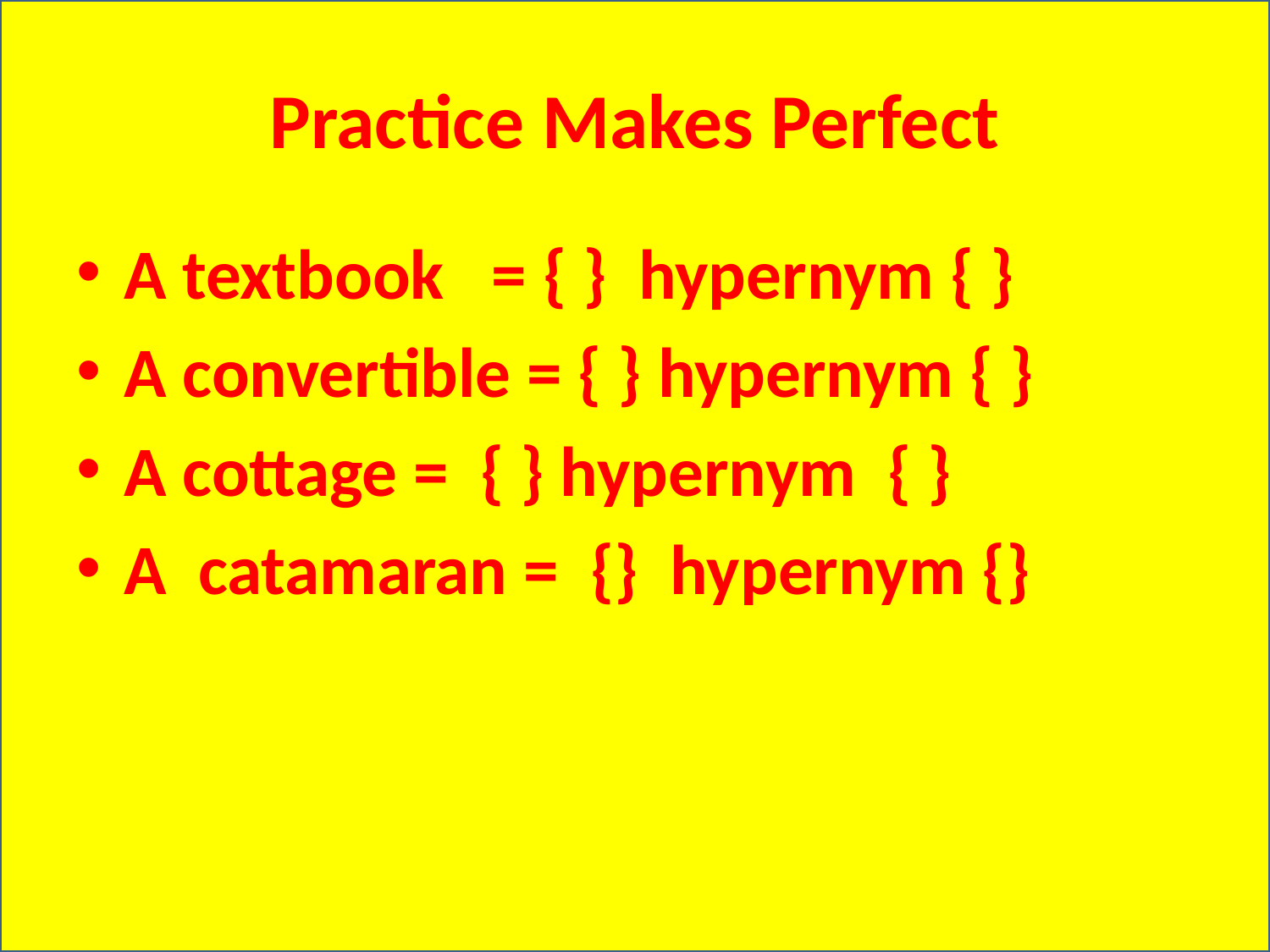

# Practice Makes Perfect
A textbook   = { }  hypernym { }
A convertible = { } hypernym { }
A cottage =  { } hypernym  { }
A  catamaran =  {}  hypernym {}